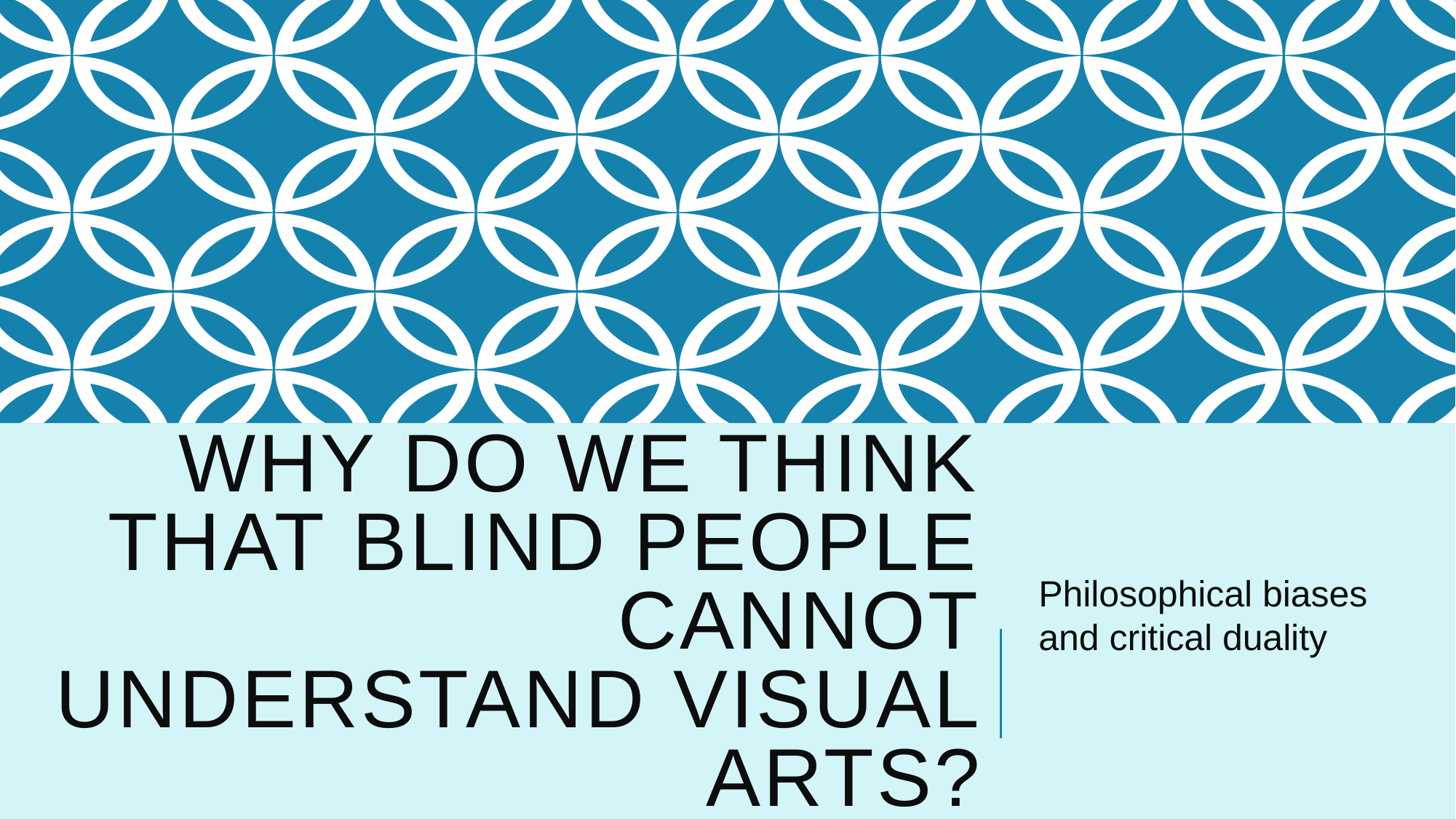

Philosophical biases and critical duality
# Why do we think that blind people cannot understand visual arts?